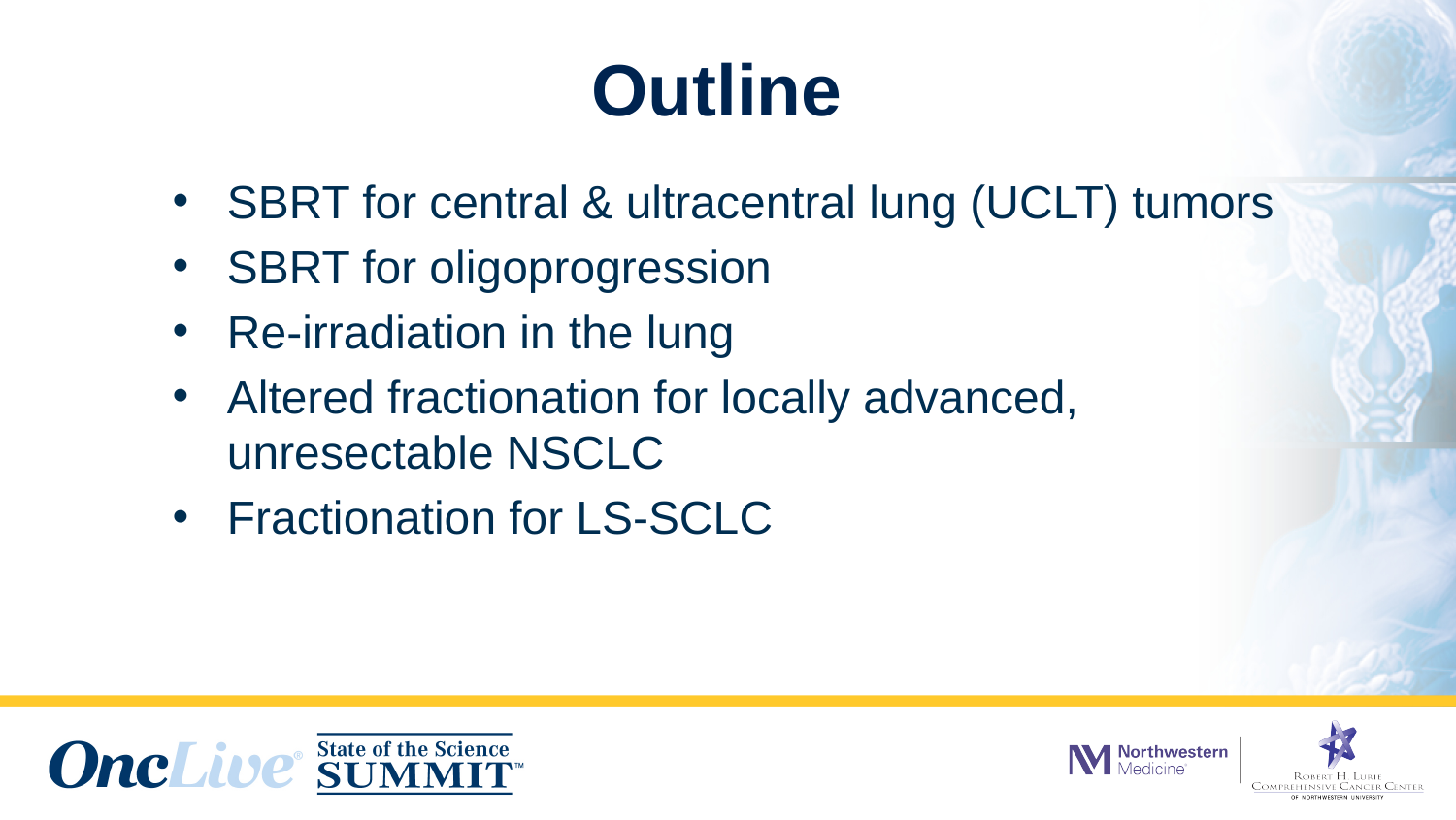

# Outline
SBRT for central & ultracentral lung (UCLT) tumors
SBRT for oligoprogression
Re-irradiation in the lung
Altered fractionation for locally advanced, unresectable NSCLC
Fractionation for LS-SCLC